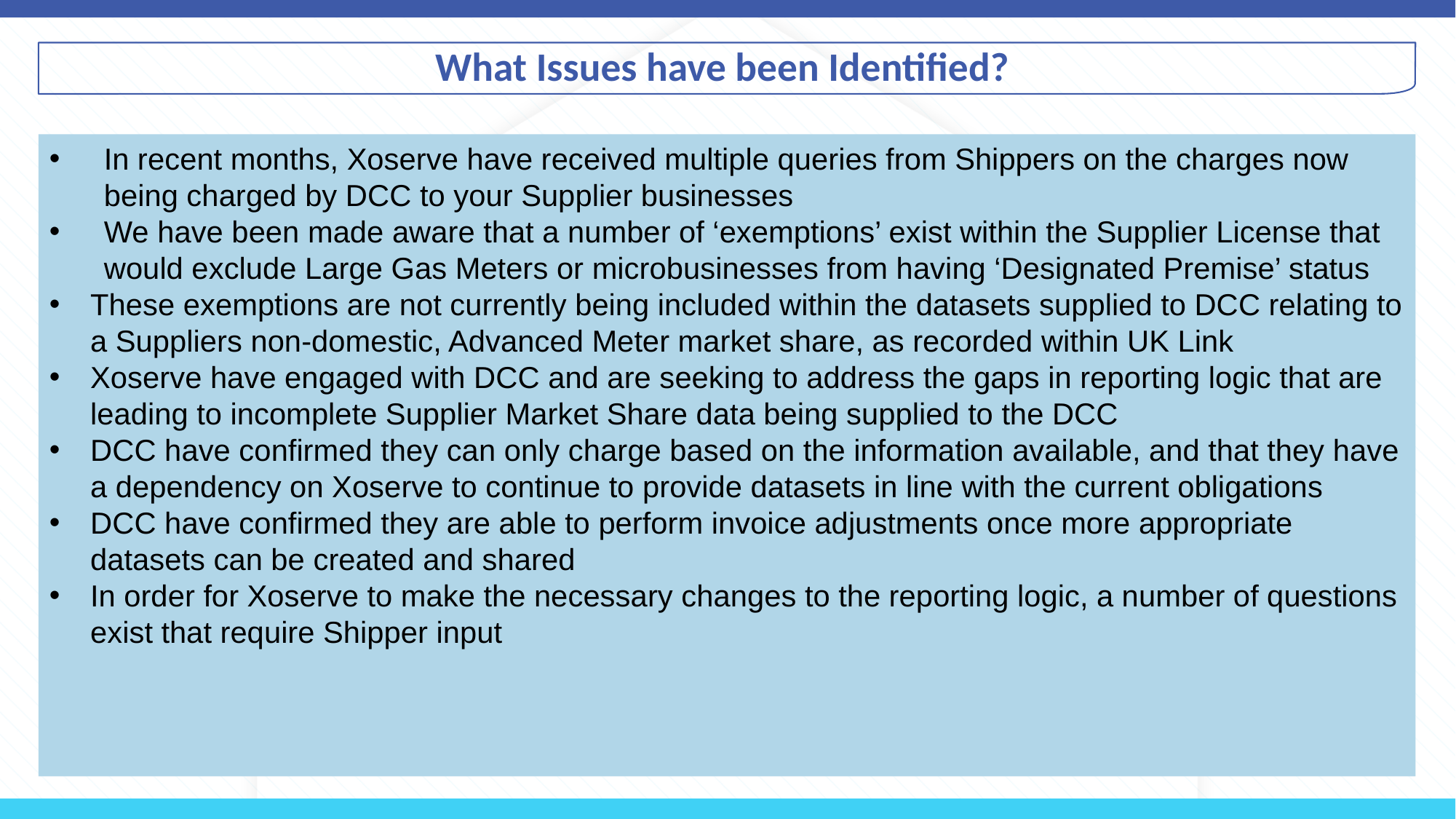

What Issues have been Identified?

In recent months, Xoserve have received multiple queries from Shippers on the charges now being charged by DCC to your Supplier businesses
We have been made aware that a number of ‘exemptions’ exist within the Supplier License that would exclude Large Gas Meters or microbusinesses from having ‘Designated Premise’ status
These exemptions are not currently being included within the datasets supplied to DCC relating to a Suppliers non-domestic, Advanced Meter market share, as recorded within UK Link
Xoserve have engaged with DCC and are seeking to address the gaps in reporting logic that are leading to incomplete Supplier Market Share data being supplied to the DCC
DCC have confirmed they can only charge based on the information available, and that they have a dependency on Xoserve to continue to provide datasets in line with the current obligations
DCC have confirmed they are able to perform invoice adjustments once more appropriate datasets can be created and shared
In order for Xoserve to make the necessary changes to the reporting logic, a number of questions exist that require Shipper input